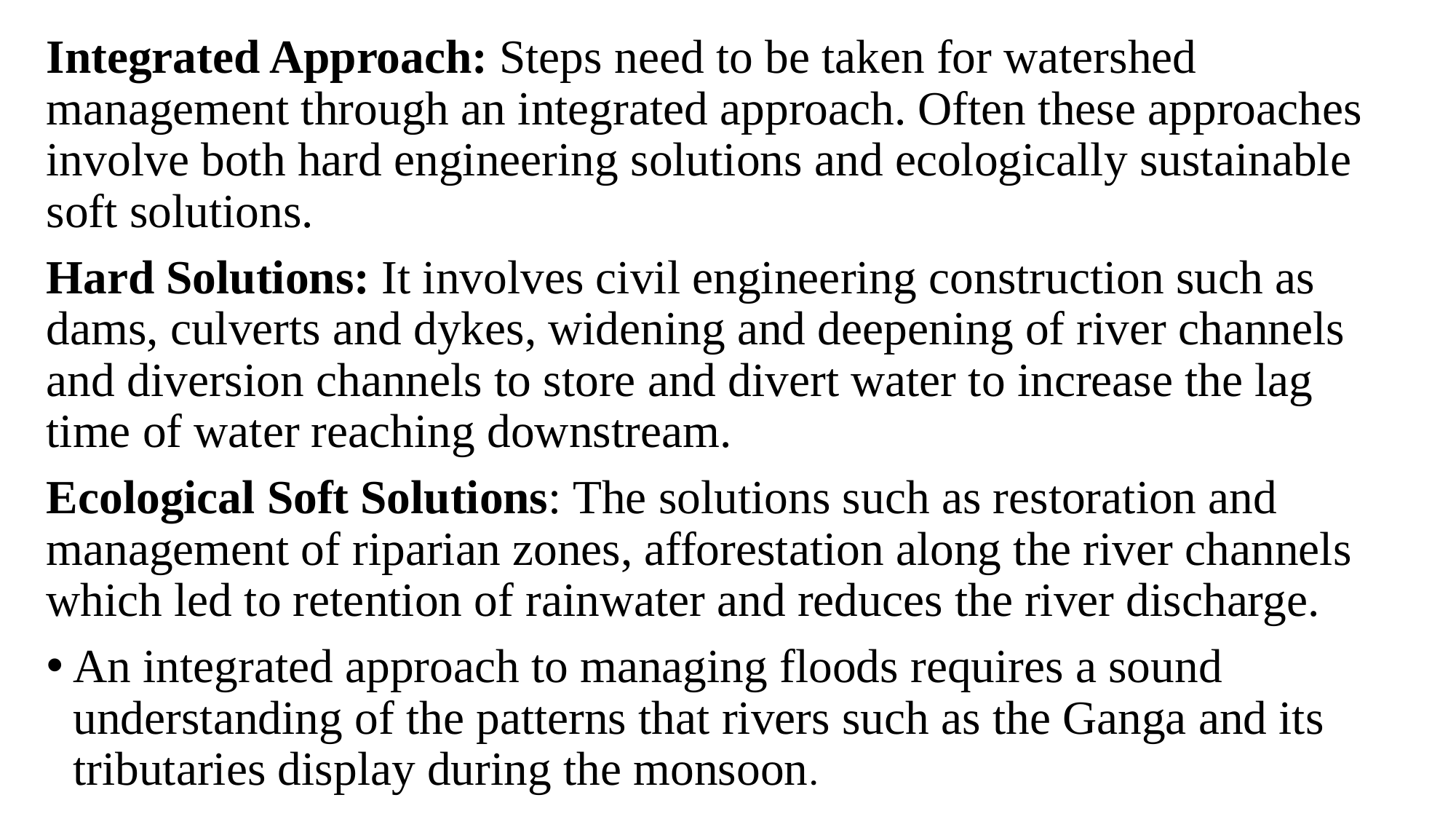

Integrated Approach: Steps need to be taken for watershed management through an integrated approach. Often these approaches involve both hard engineering solutions and ecologically sustainable soft solutions.
Hard Solutions: It involves civil engineering construction such as dams, culverts and dykes, widening and deepening of river channels and diversion channels to store and divert water to increase the lag time of water reaching downstream.
Ecological Soft Solutions: The solutions such as restoration and management of riparian zones, afforestation along the river channels which led to retention of rainwater and reduces the river discharge.
An integrated approach to managing floods requires a sound understanding of the patterns that rivers such as the Ganga and its tributaries display during the monsoon.